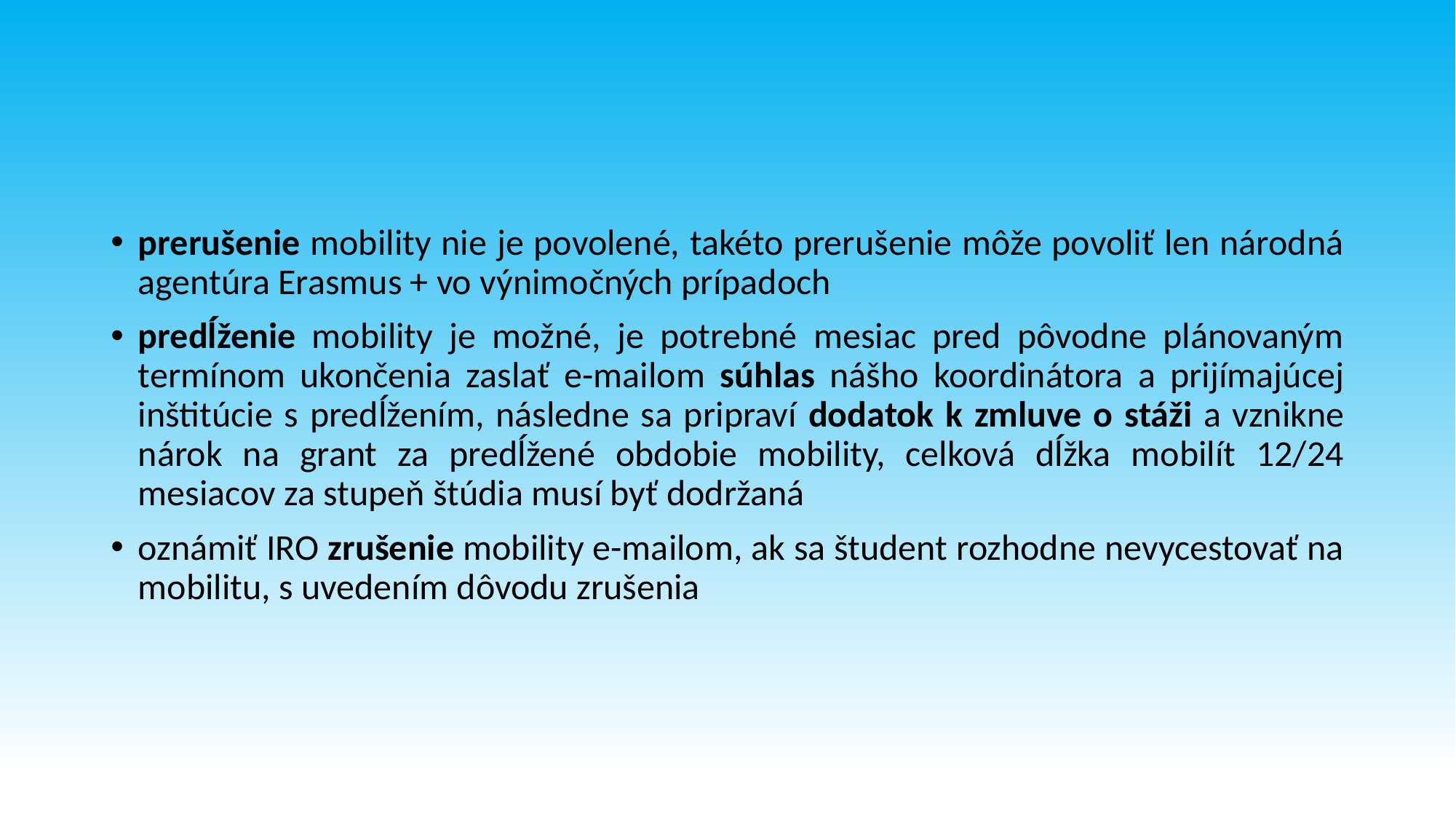

#
prerušenie mobility nie je povolené, takéto prerušenie môže povoliť len národná agentúra Erasmus + vo výnimočných prípadoch
predĺženie mobility je možné, je potrebné mesiac pred pôvodne plánovaným termínom ukončenia zaslať e-mailom súhlas nášho koordinátora a prijímajúcej inštitúcie s predĺžením, následne sa pripraví dodatok k zmluve o stáži a vznikne nárok na grant za predĺžené obdobie mobility, celková dĺžka mobilít 12/24 mesiacov za stupeň štúdia musí byť dodržaná
oznámiť IRO zrušenie mobility e-mailom, ak sa študent rozhodne nevycestovať na mobilitu, s uvedením dôvodu zrušenia